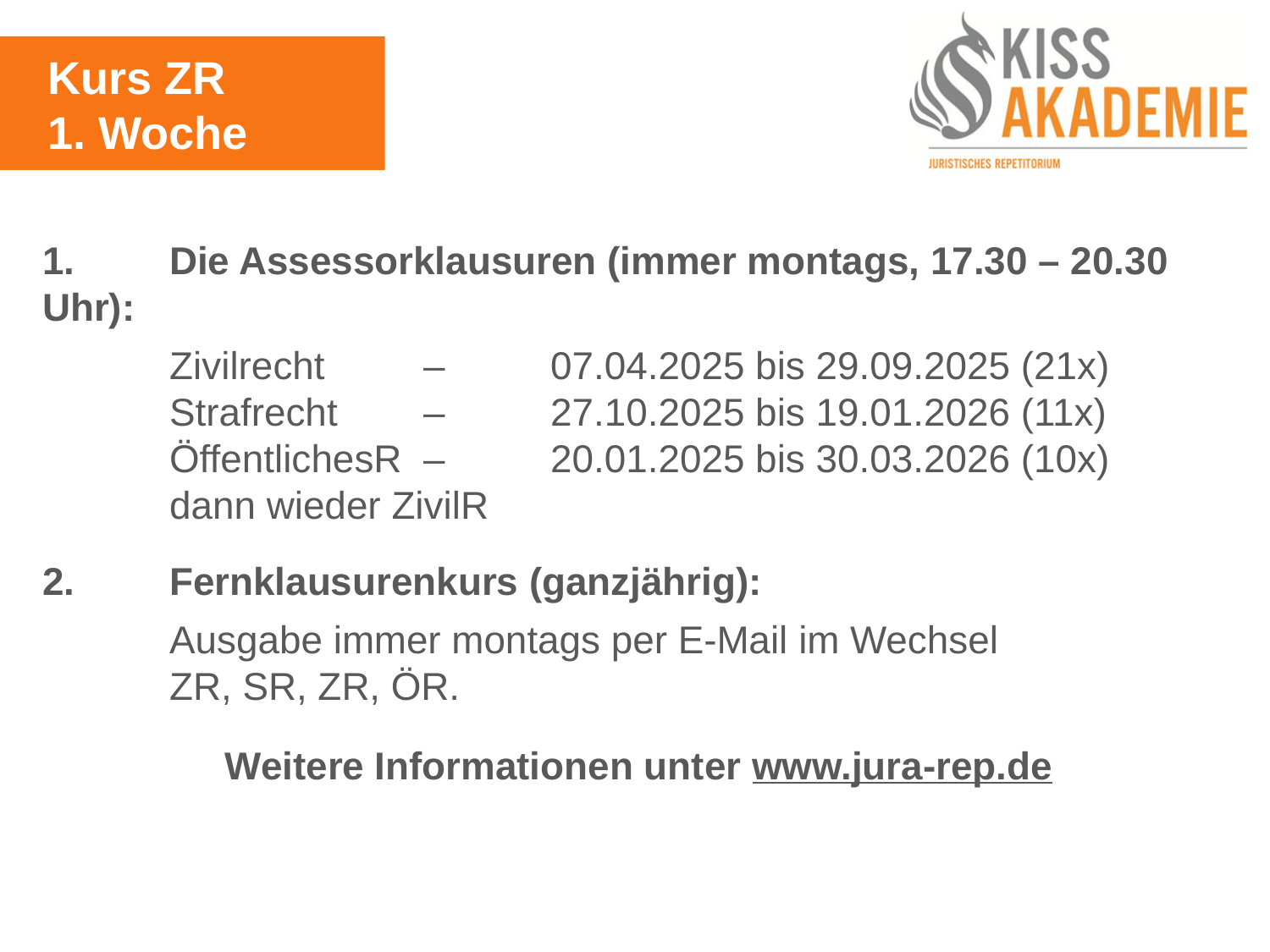

Kurs ZR
1. Woche
1.	Die Assessorklausuren (immer montags, 17.30 – 20.30 Uhr):
	Zivilrecht 	– 	07.04.2025 bis 29.09.2025 (21x)
	Strafrecht	– 	27.10.2025 bis 19.01.2026 (11x)
	ÖffentlichesR	–	20.01.2025 bis 30.03.2026 (10x)
	dann wieder ZivilR

2.	Fernklausurenkurs (ganzjährig):
	Ausgabe immer montags per E-Mail im Wechsel 			ZR, SR, ZR, ÖR.

Weitere Informationen unter www.jura-rep.de